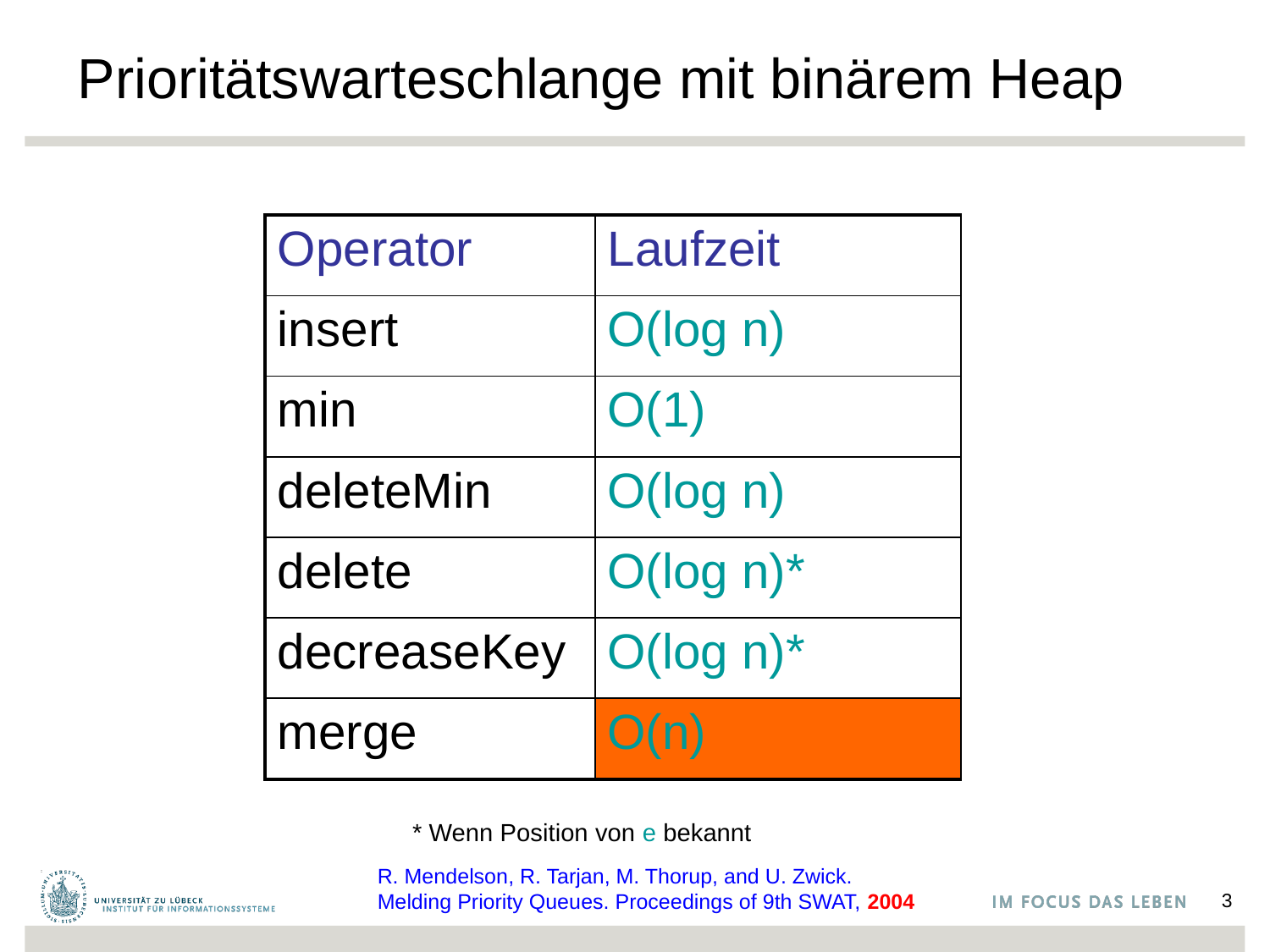

# Prioritätswarteschlange mit binärem Heap
| Operator | Laufzeit |
| --- | --- |
| insert | O(log n) |
| min | O(1) |
| deleteMin | O(log n) |
| delete | O(log n)\* |
| decreaseKey | O(log n)\* |
| merge | O(n) |
* Wenn Position von e bekannt
R. Mendelson, R. Tarjan, M. Thorup, and U. Zwick.
Melding Priority Queues. Proceedings of 9th SWAT, 2004
3